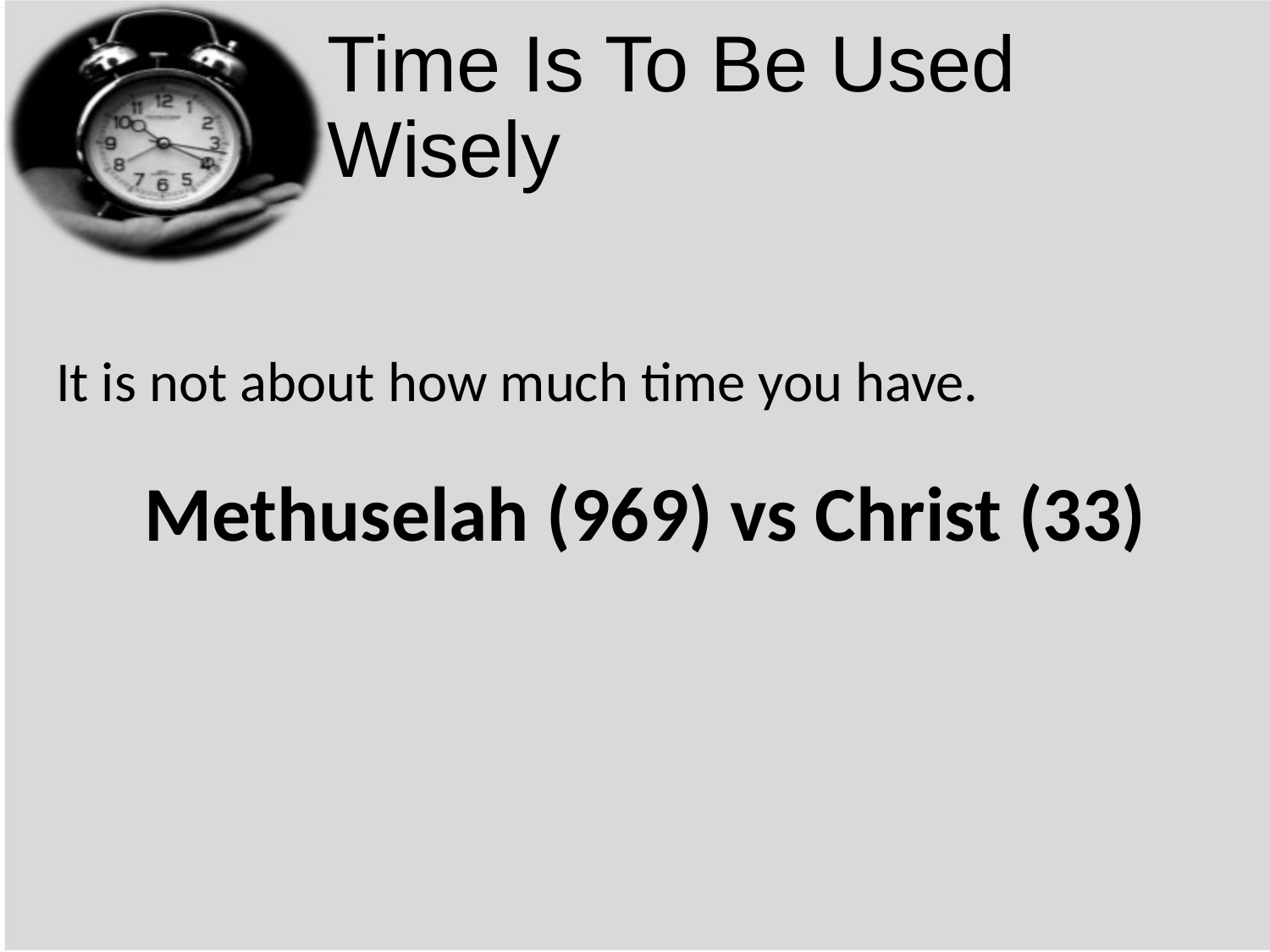

# Time Is To Be Used Wisely

It is not about how much time you have.

Methuselah (969) vs Christ (33)